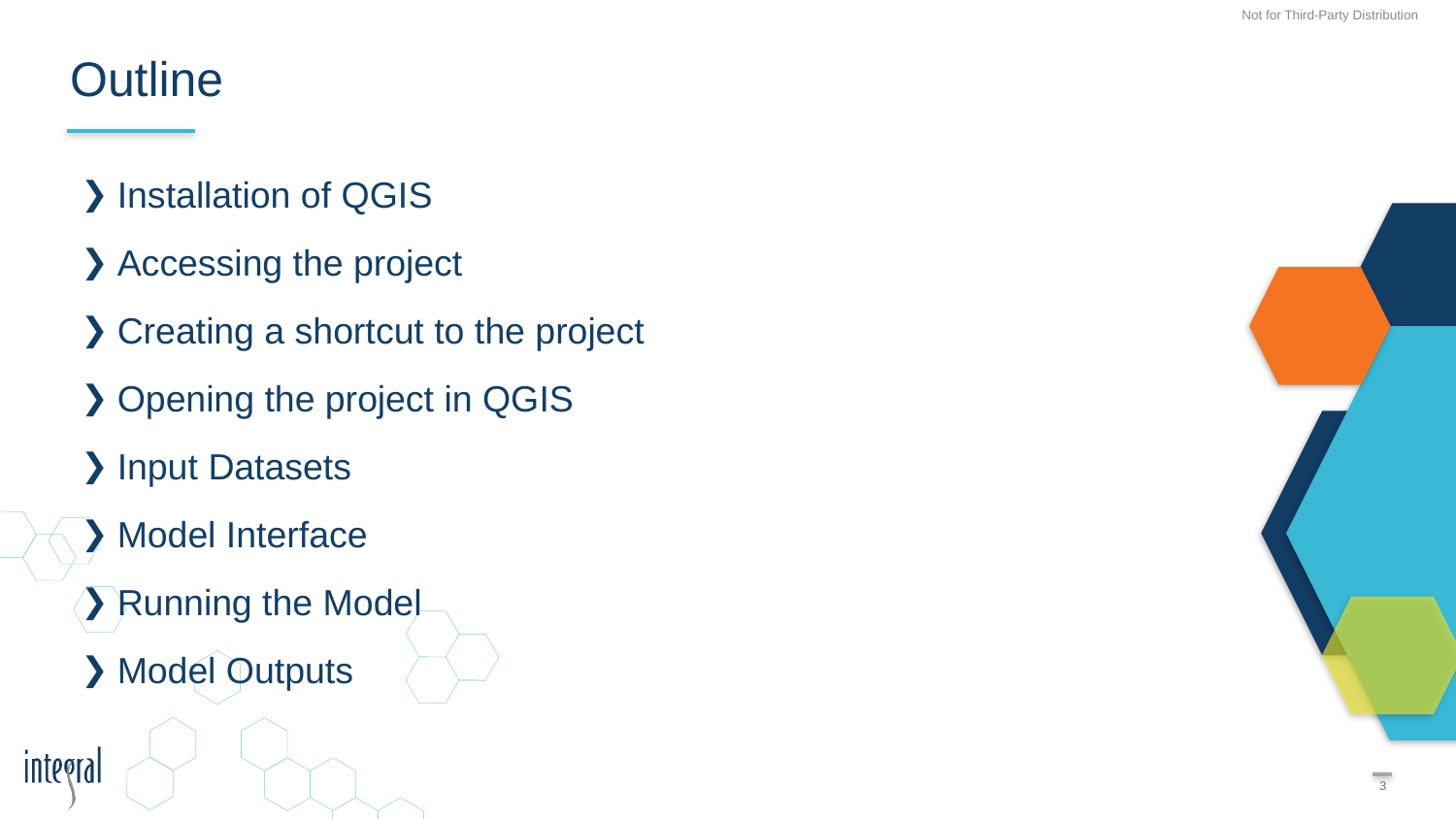

# Outline
Installation of QGIS
Accessing the project
Creating a shortcut to the project
Opening the project in QGIS
Input Datasets
Model Interface
Running the Model
Model Outputs
3